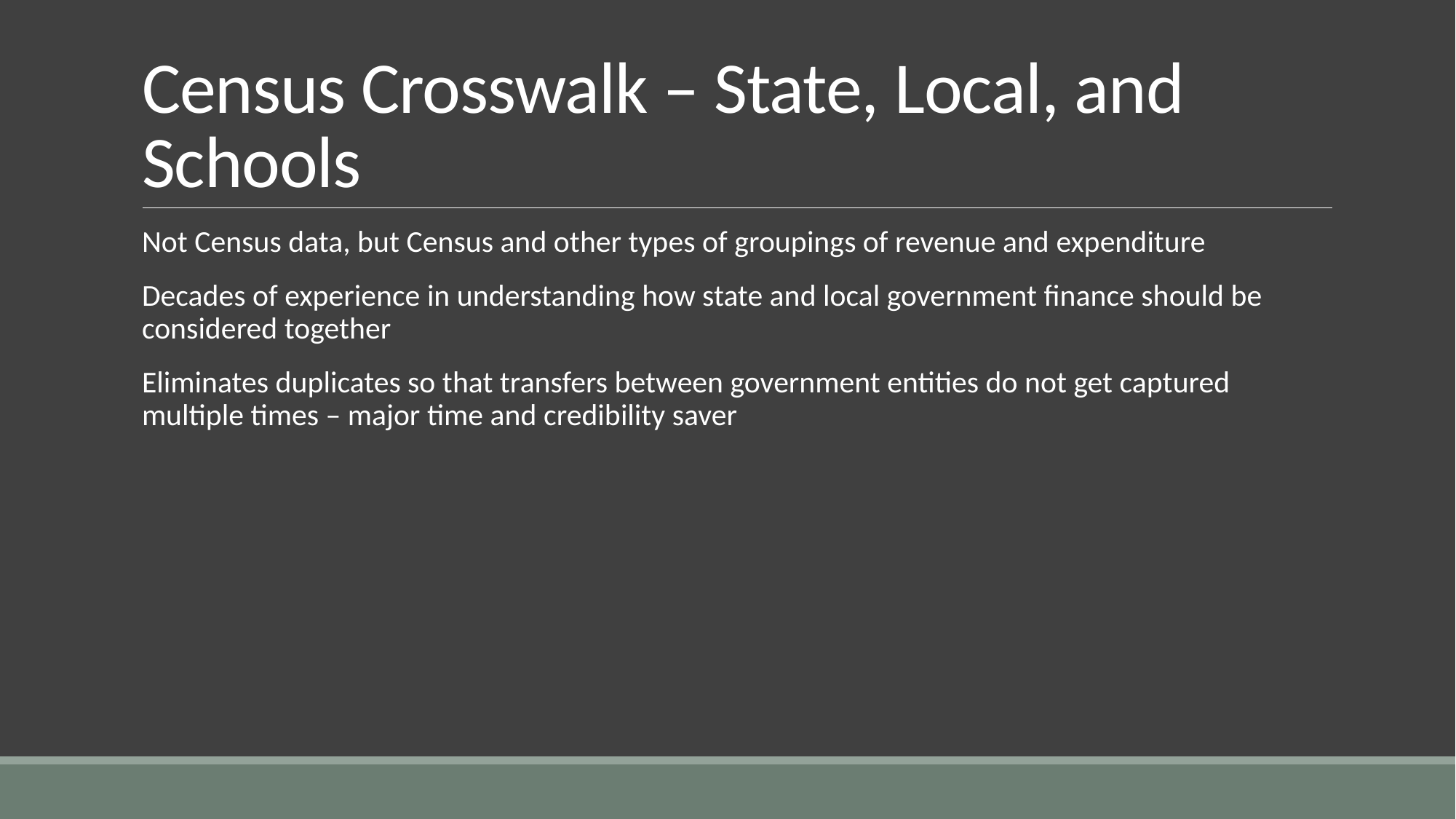

# Census Crosswalk – State, Local, and Schools
Not Census data, but Census and other types of groupings of revenue and expenditure
Decades of experience in understanding how state and local government finance should be considered together
Eliminates duplicates so that transfers between government entities do not get captured multiple times – major time and credibility saver